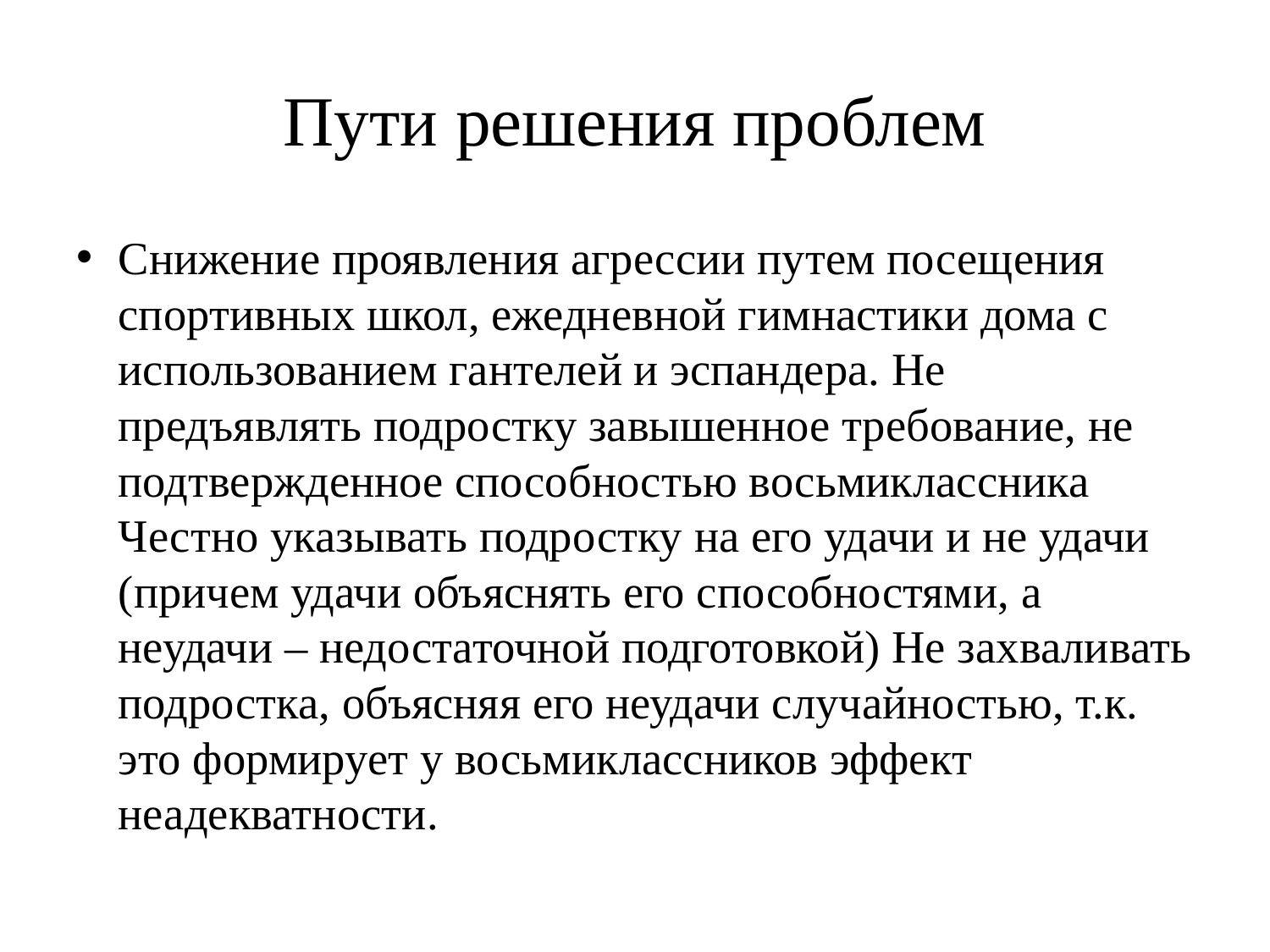

# Пути решения проблем
Снижение проявления агрессии путем посещения спортивных школ, ежедневной гимнастики дома с использованием гантелей и эспандера. Не предъявлять подростку завышенное требование, не подтвержденное способностью восьмиклассника Честно указывать подростку на его удачи и не удачи (причем удачи объяснять его способностями, а неудачи – недостаточной подготовкой) Не захваливать подростка, объясняя его неудачи случайностью, т.к. это формирует у восьмиклассников эффект неадекватности.